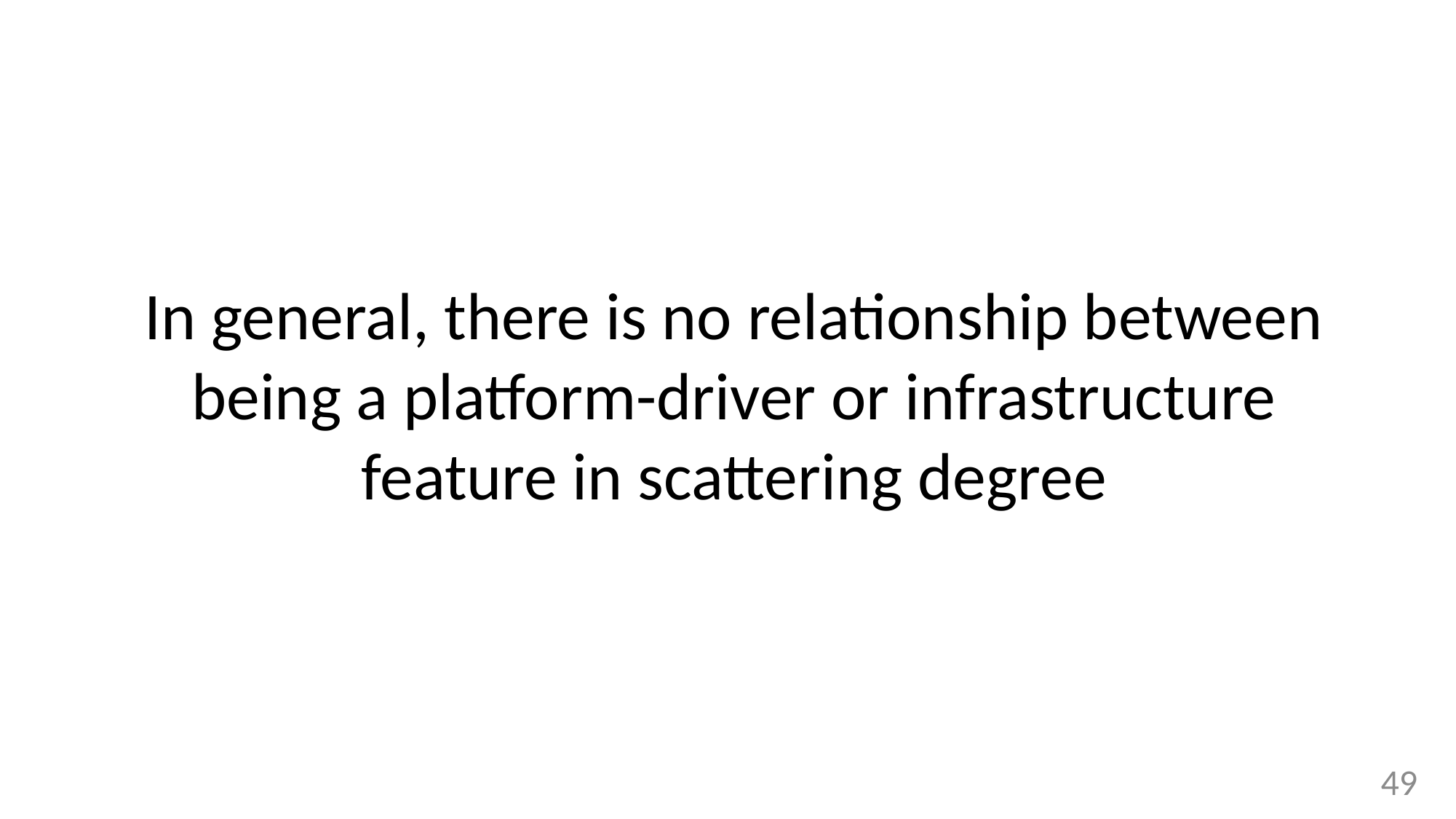

In general, there is no relationship between being a platform-driver or infrastructure feature in scattering degree
49